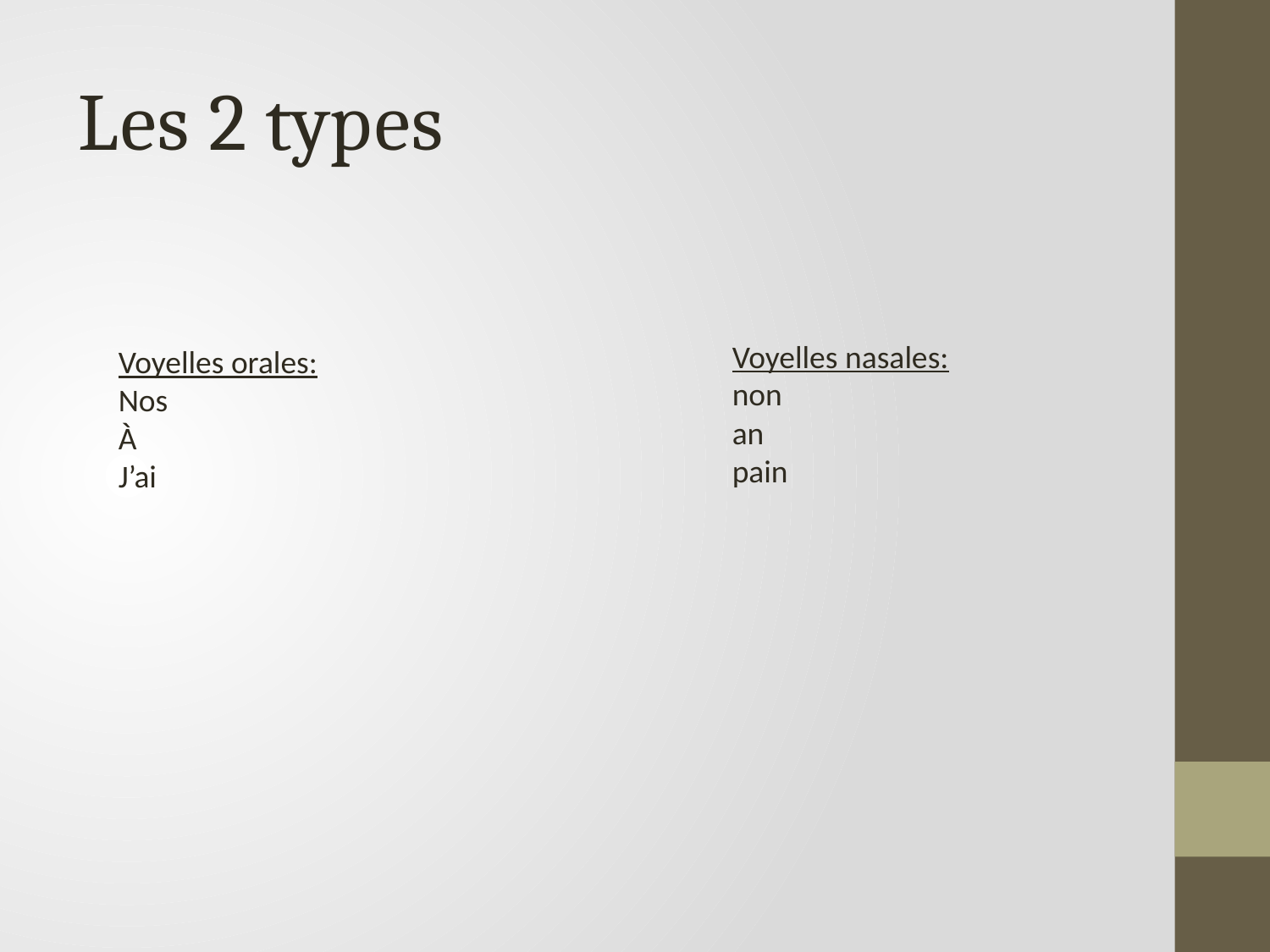

# Les 2 types
Voyelles nasales:
non
an
pain

Voyelles orales:
Nos
À
J’ai